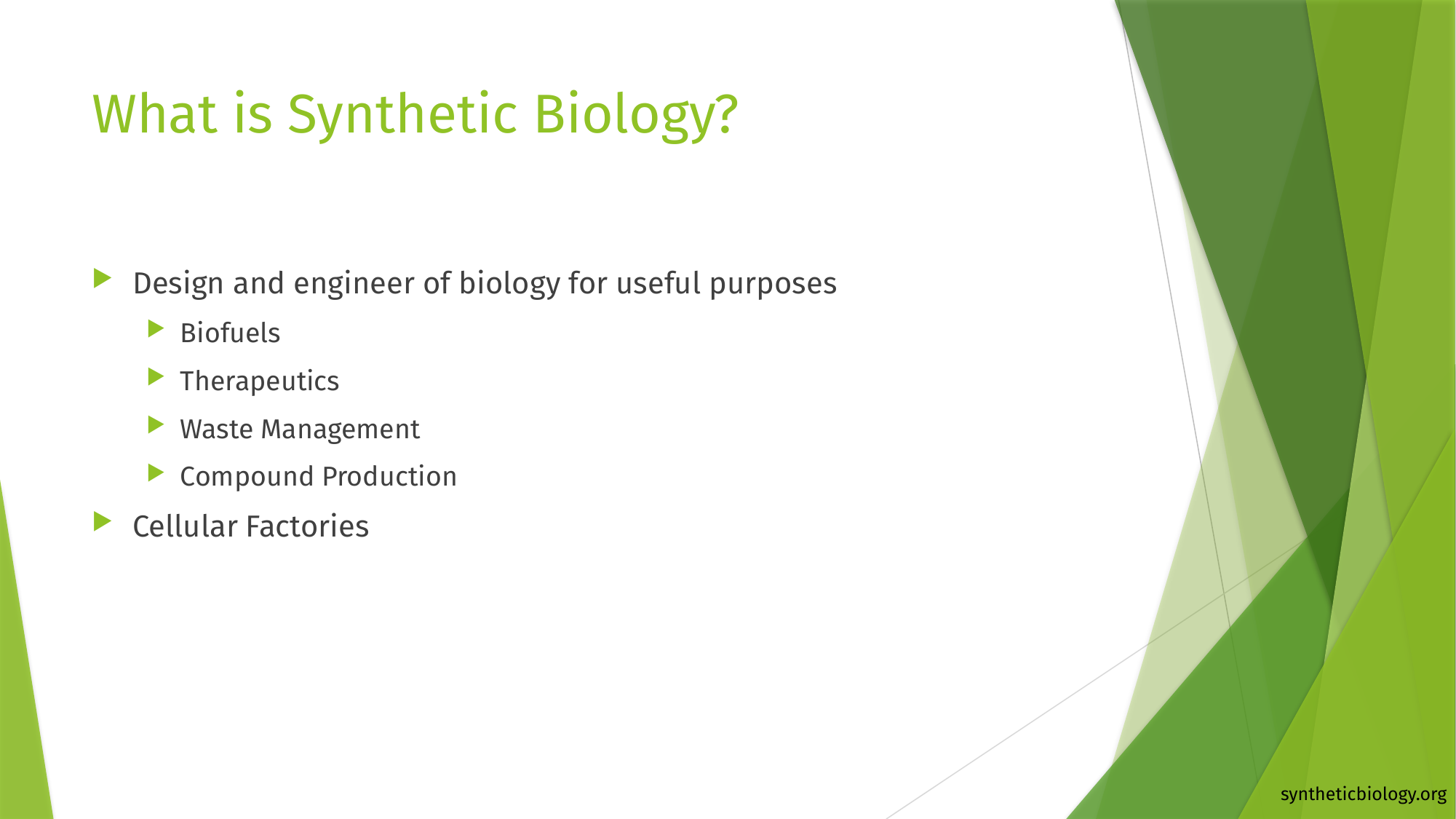

# What is Synthetic Biology?
Design and engineer of biology for useful purposes
Biofuels
Therapeutics
Waste Management
Compound Production
Cellular Factories

syntheticbiology.org